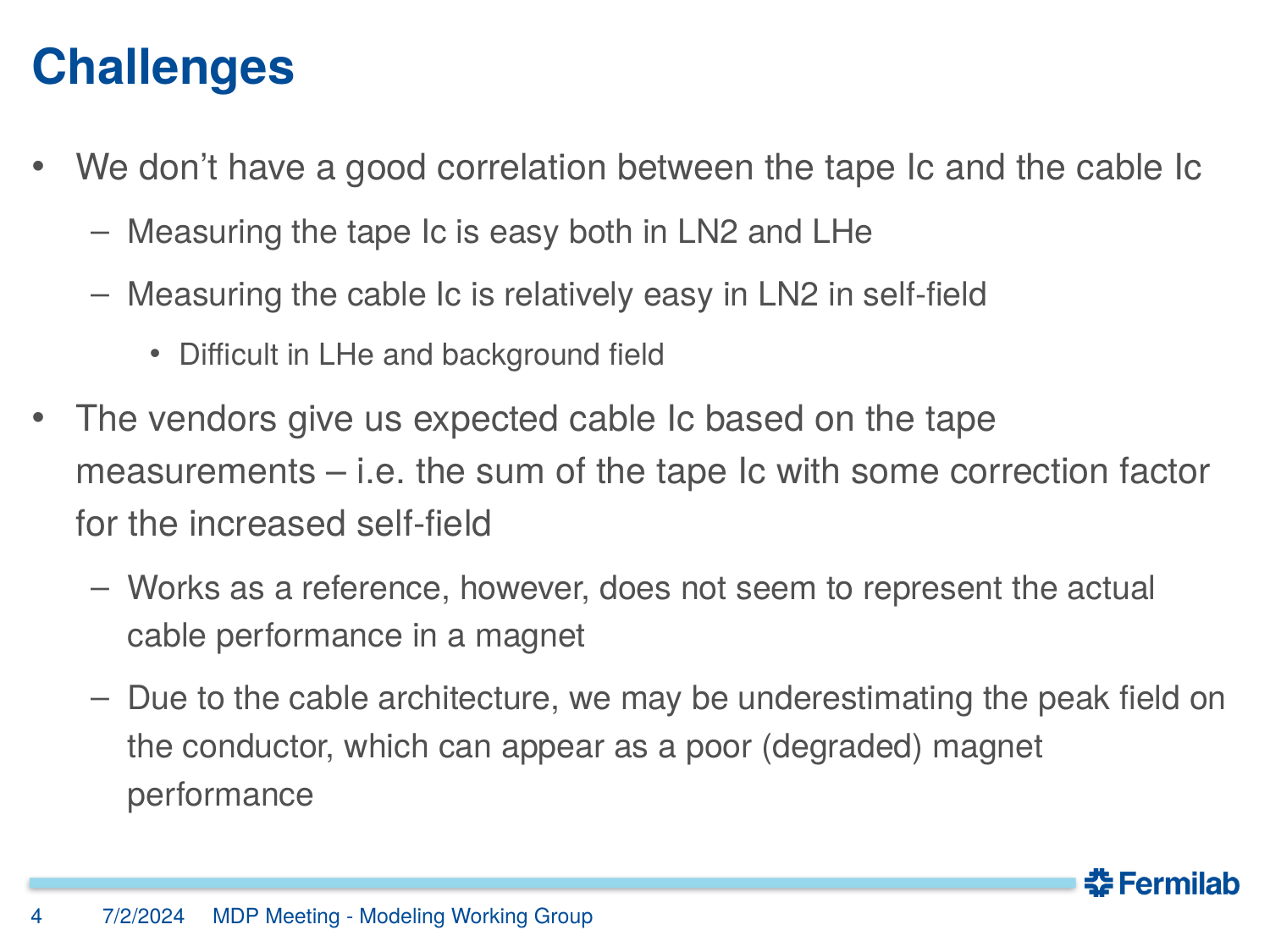

# Challenges
We don’t have a good correlation between the tape Ic and the cable Ic
Measuring the tape Ic is easy both in LN2 and LHe
Measuring the cable Ic is relatively easy in LN2 in self-field
Difficult in LHe and background field
The vendors give us expected cable Ic based on the tape measurements – i.e. the sum of the tape Ic with some correction factor for the increased self-field
Works as a reference, however, does not seem to represent the actual cable performance in a magnet
Due to the cable architecture, we may be underestimating the peak field on the conductor, which can appear as a poor (degraded) magnet performance
4
7/2/2024
MDP Meeting - Modeling Working Group